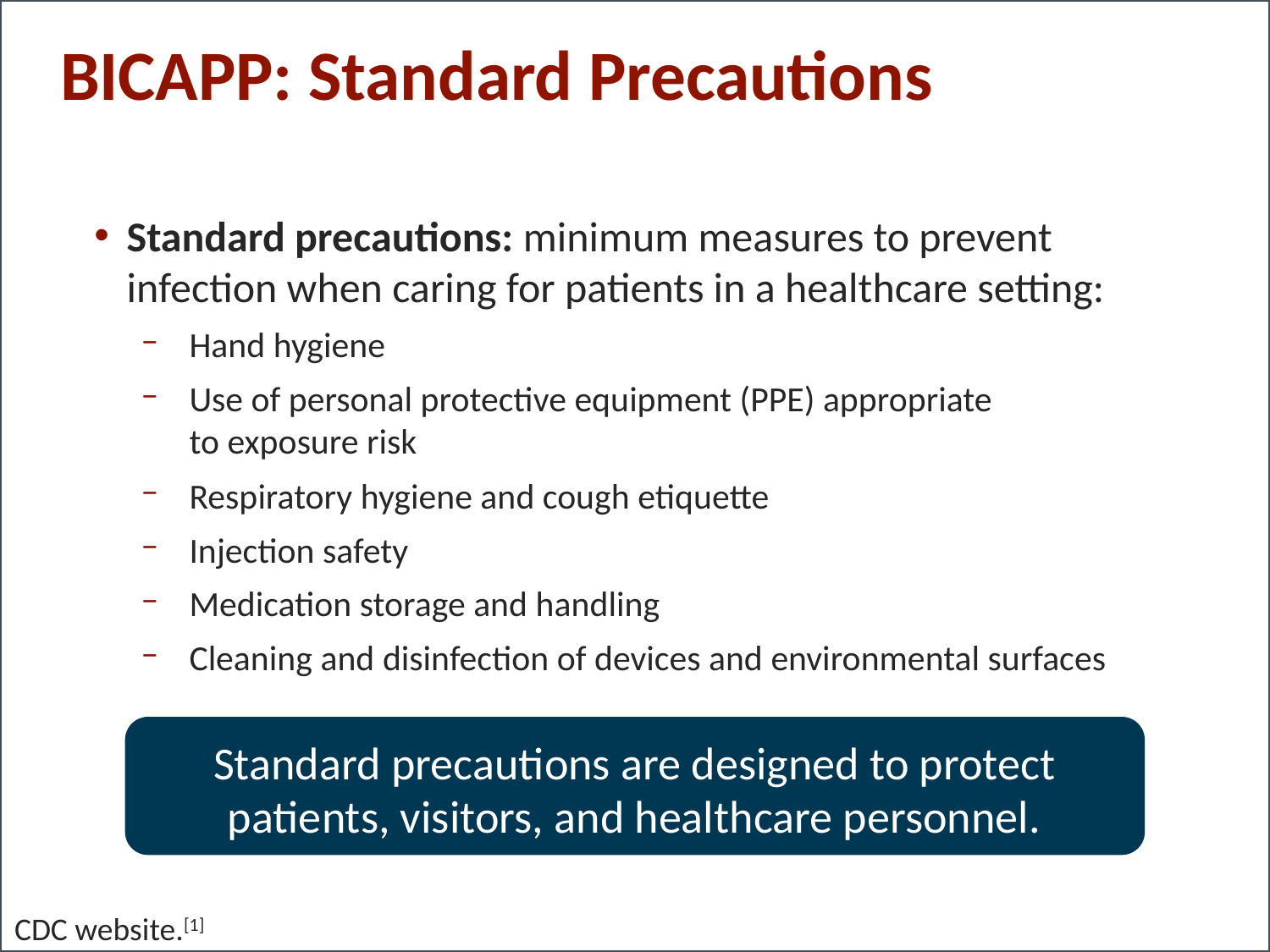

# BICAPP: Standard Precautions
Standard precautions: minimum measures to prevent infection when caring for patients in a healthcare setting:
Hand hygiene
Use of personal protective equipment (PPE) appropriate
to exposure risk
Respiratory hygiene and cough etiquette
Injection safety
Medication storage and handling
Cleaning and disinfection of devices and environmental surfaces
Standard precautions are designed to protect patients, visitors, and healthcare personnel.
CDC website.[1]